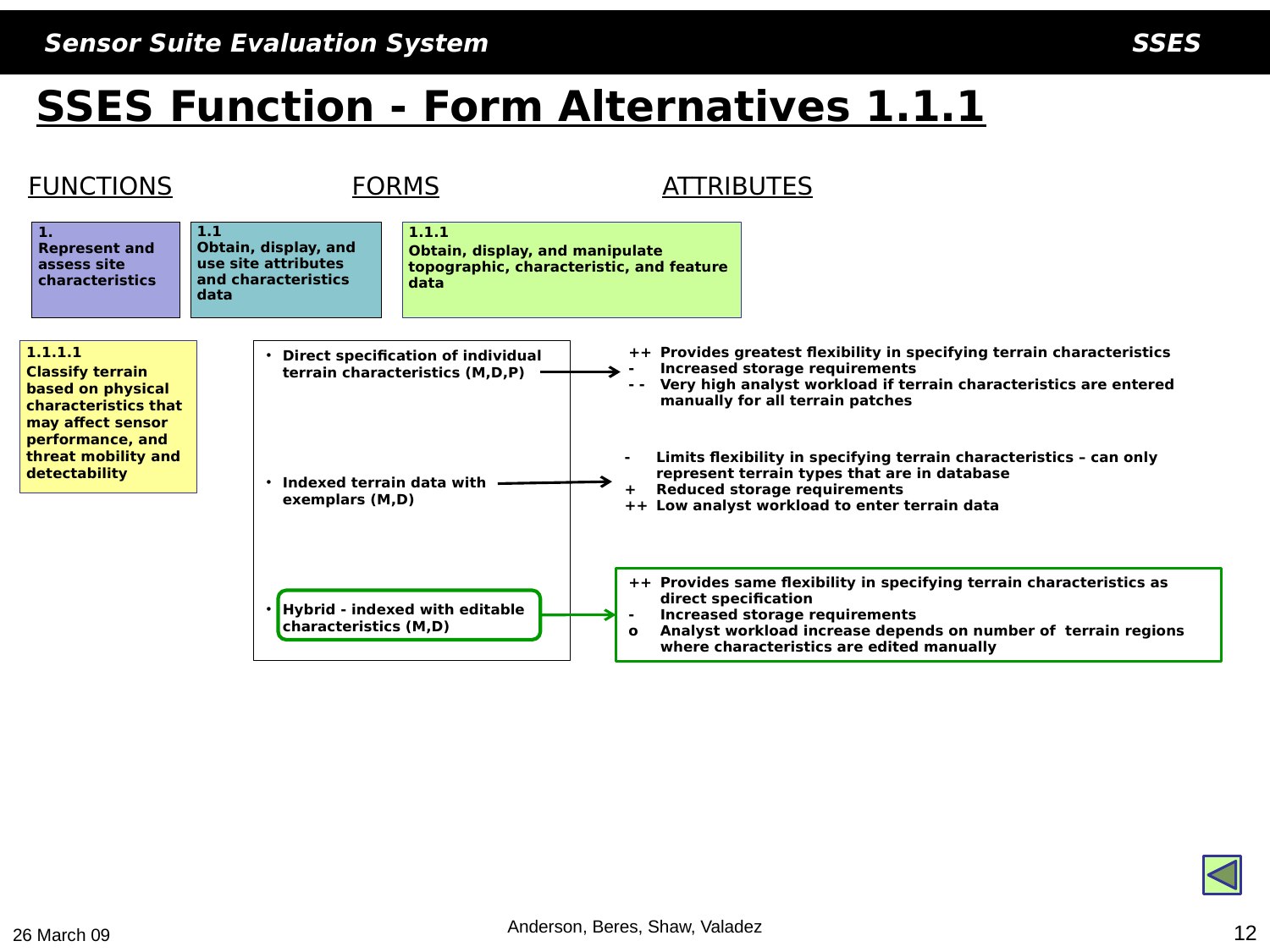

# SSES Function - Form Alternatives 1.1.1
FUNCTIONS
FORMS
ATTRIBUTES
1.
Represent and assess site characteristics
1.1
Obtain, display, and use site attributes and characteristics data
1.1.1
Obtain, display, and manipulate topographic, characteristic, and feature data
++ 	Provides greatest flexibility in specifying terrain characteristics
- 	Increased storage requirements
- -	Very high analyst workload if terrain characteristics are entered manually for all terrain patches
1.1.1.1
Classify terrain based on physical characteristics that may affect sensor performance, and threat mobility and detectability
Direct specification of individual terrain characteristics (M,D,P)

Indexed terrain data with exemplars (M,D)

Hybrid - indexed with editable characteristics (M,D)

- 	Limits flexibility in specifying terrain characteristics – can only represent terrain types that are in database
+ 	Reduced storage requirements
++	Low analyst workload to enter terrain data
++ 	Provides same flexibility in specifying terrain characteristics as direct specification
- 	Increased storage requirements
o	Analyst workload increase depends on number of  terrain regions where characteristics are edited manually

Anderson, Beres, Shaw, Valadez
12
26 March 09